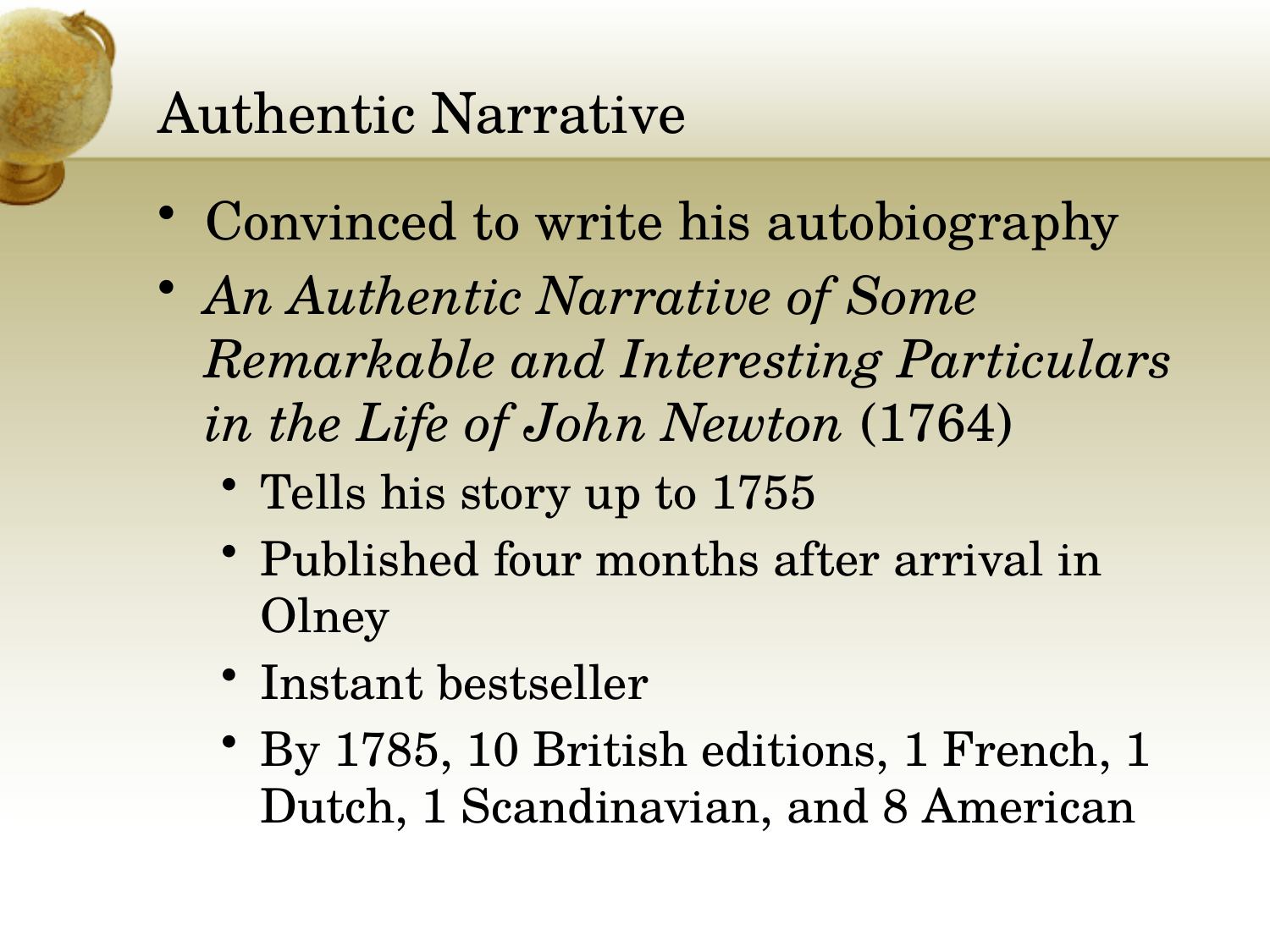

# Authentic Narrative
Convinced to write his autobiography
An Authentic Narrative of Some Remarkable and Interesting Particulars in the Life of John Newton (1764)
Tells his story up to 1755
Published four months after arrival in Olney
Instant bestseller
By 1785, 10 British editions, 1 French, 1 Dutch, 1 Scandinavian, and 8 American